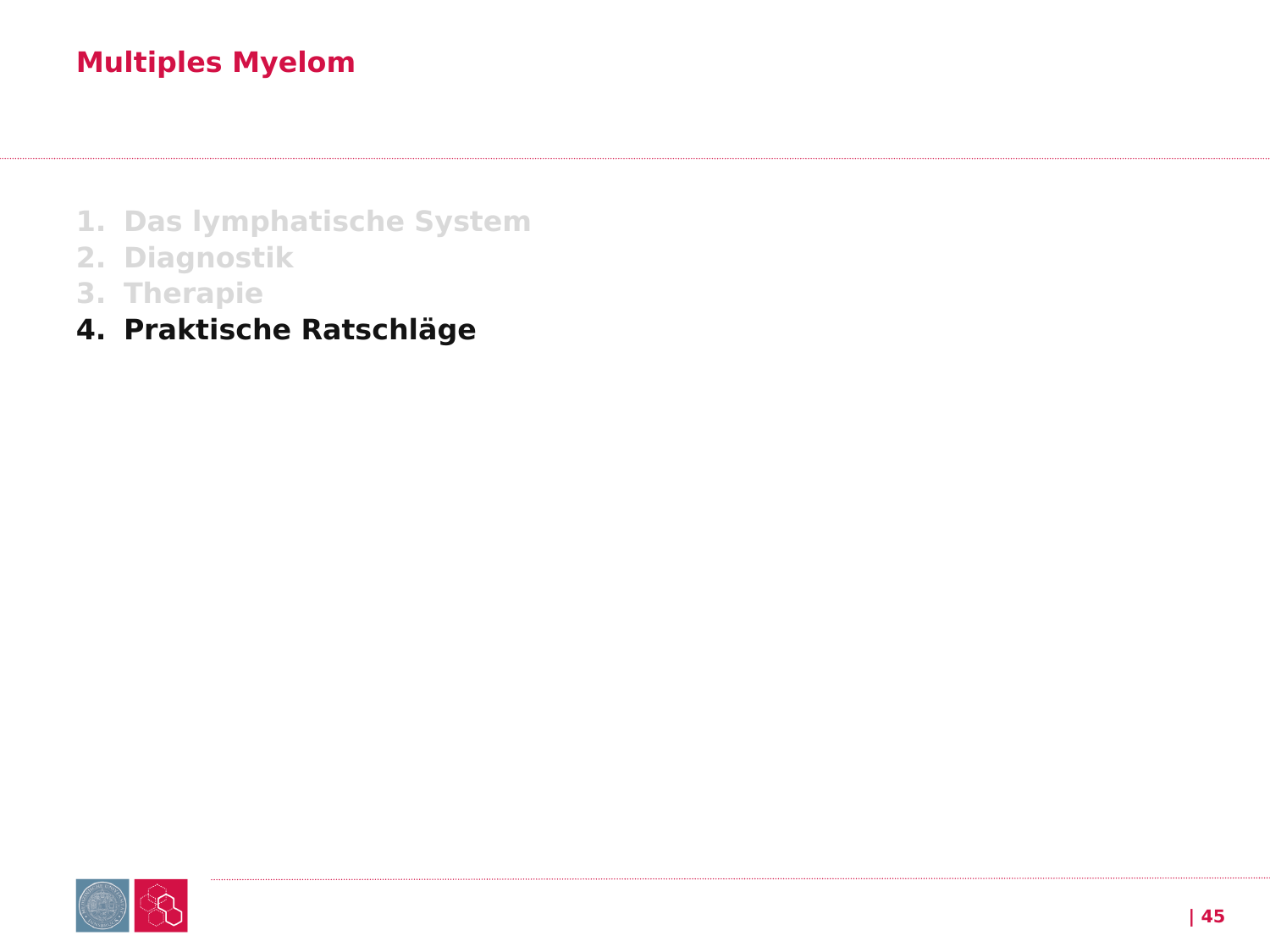

# Multiples Myelom
Das lymphatische System
Diagnostik
Therapie
Praktische Ratschläge

| 45